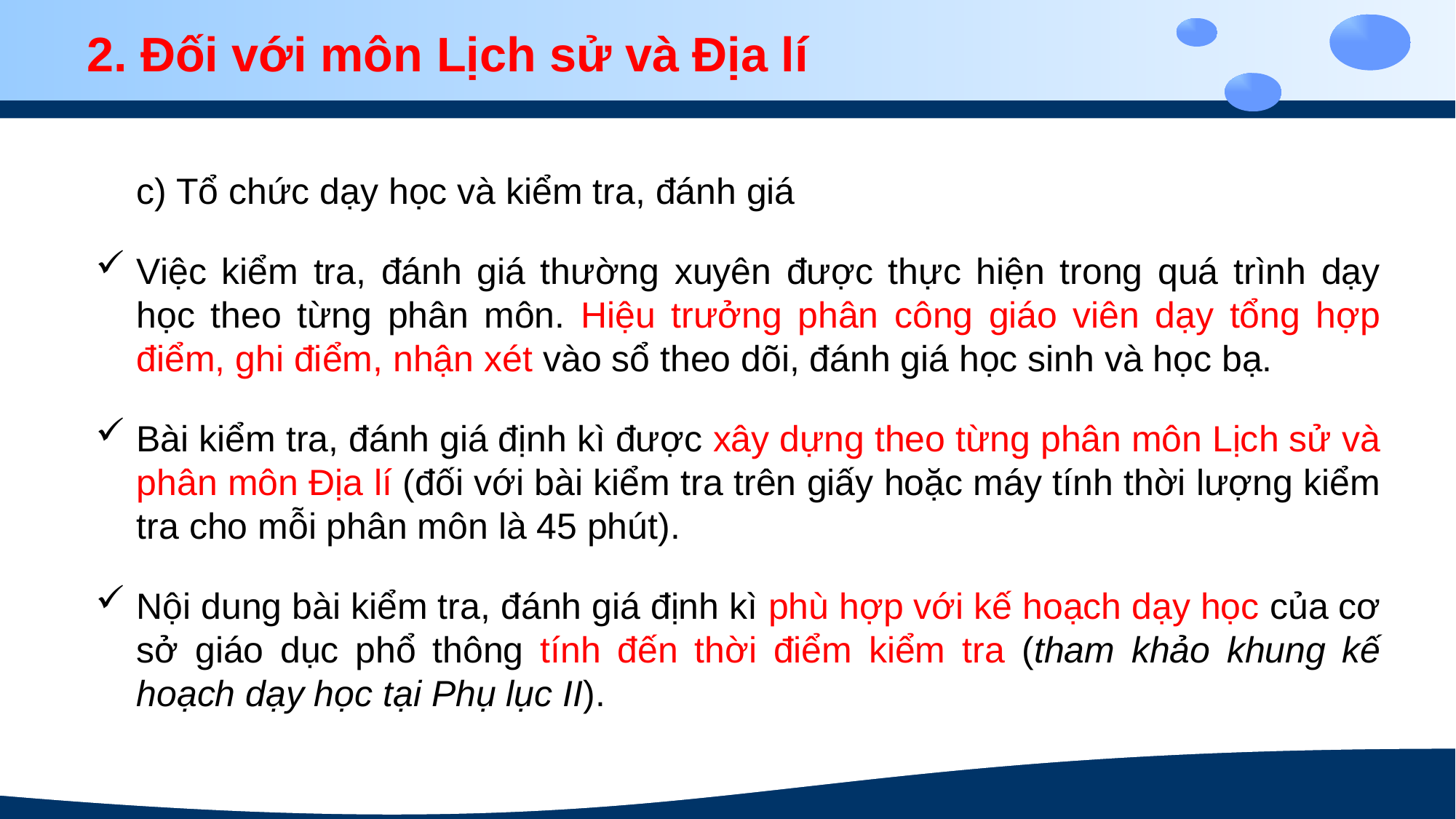

2. Đối với môn Lịch sử và Địa lí
c) Tổ chức dạy học và kiểm tra, đánh giá
Việc kiểm tra, đánh giá thường xuyên được thực hiện trong quá trình dạy học theo từng phân môn. Hiệu trưởng phân công giáo viên dạy tổng hợp điểm, ghi điểm, nhận xét vào sổ theo dõi, đánh giá học sinh và học bạ.
Bài kiểm tra, đánh giá định kì được xây dựng theo từng phân môn Lịch sử và phân môn Địa lí (đối với bài kiểm tra trên giấy hoặc máy tính thời lượng kiểm tra cho mỗi phân môn là 45 phút).
Nội dung bài kiểm tra, đánh giá định kì phù hợp với kế hoạch dạy học của cơ sở giáo dục phổ thông tính đến thời điểm kiểm tra (tham khảo khung kế hoạch dạy học tại Phụ lục II).